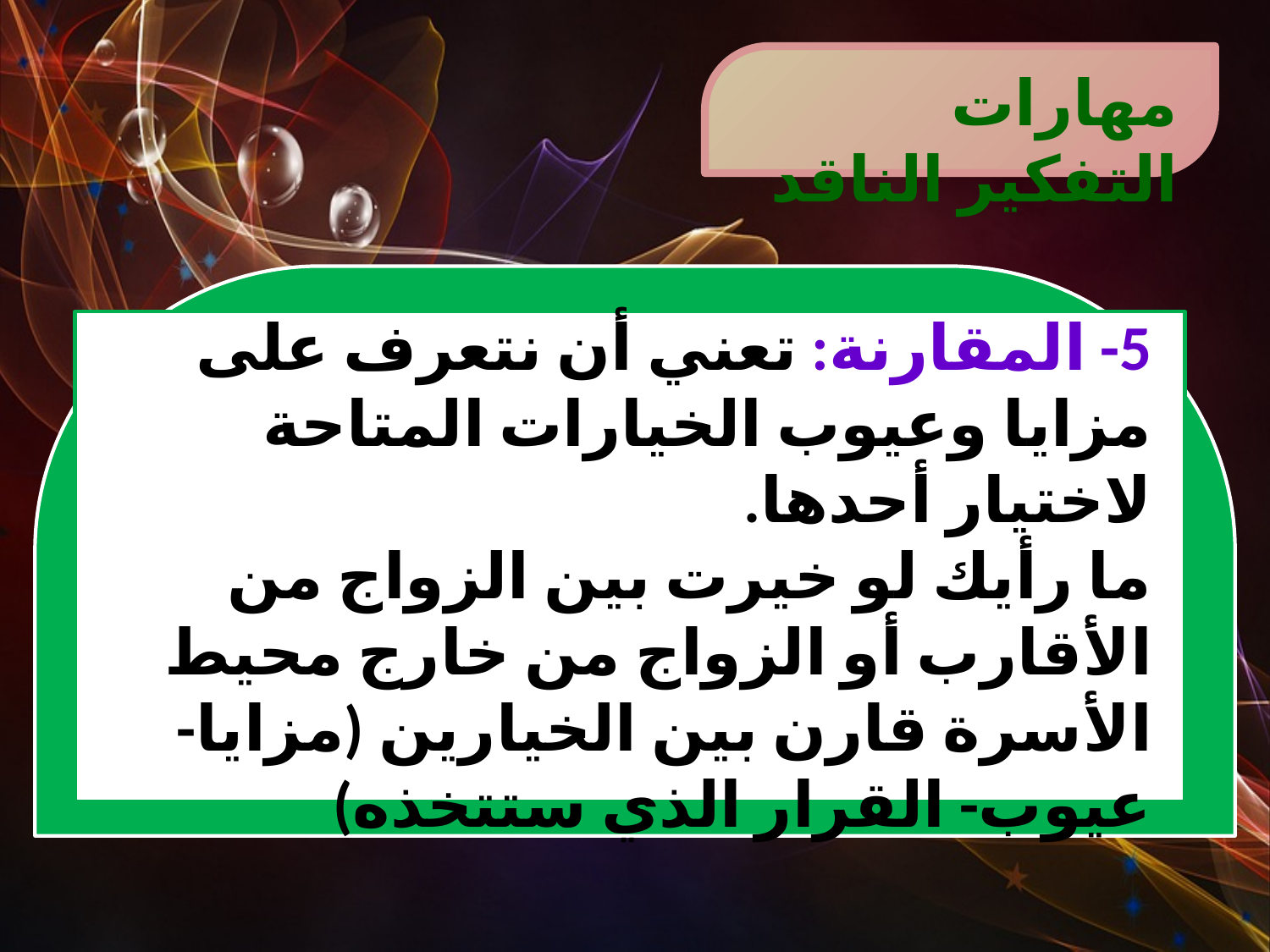

مهارات التفكير الناقد

5- المقارنة: تعني أن نتعرف على مزايا وعيوب الخيارات المتاحة لاختيار أحدها.
ما رأيك لو خيرت بين الزواج من الأقارب أو الزواج من خارج محيط الأسرة قارن بين الخيارين (مزايا- عيوب- القرار الذي ستتخذه)